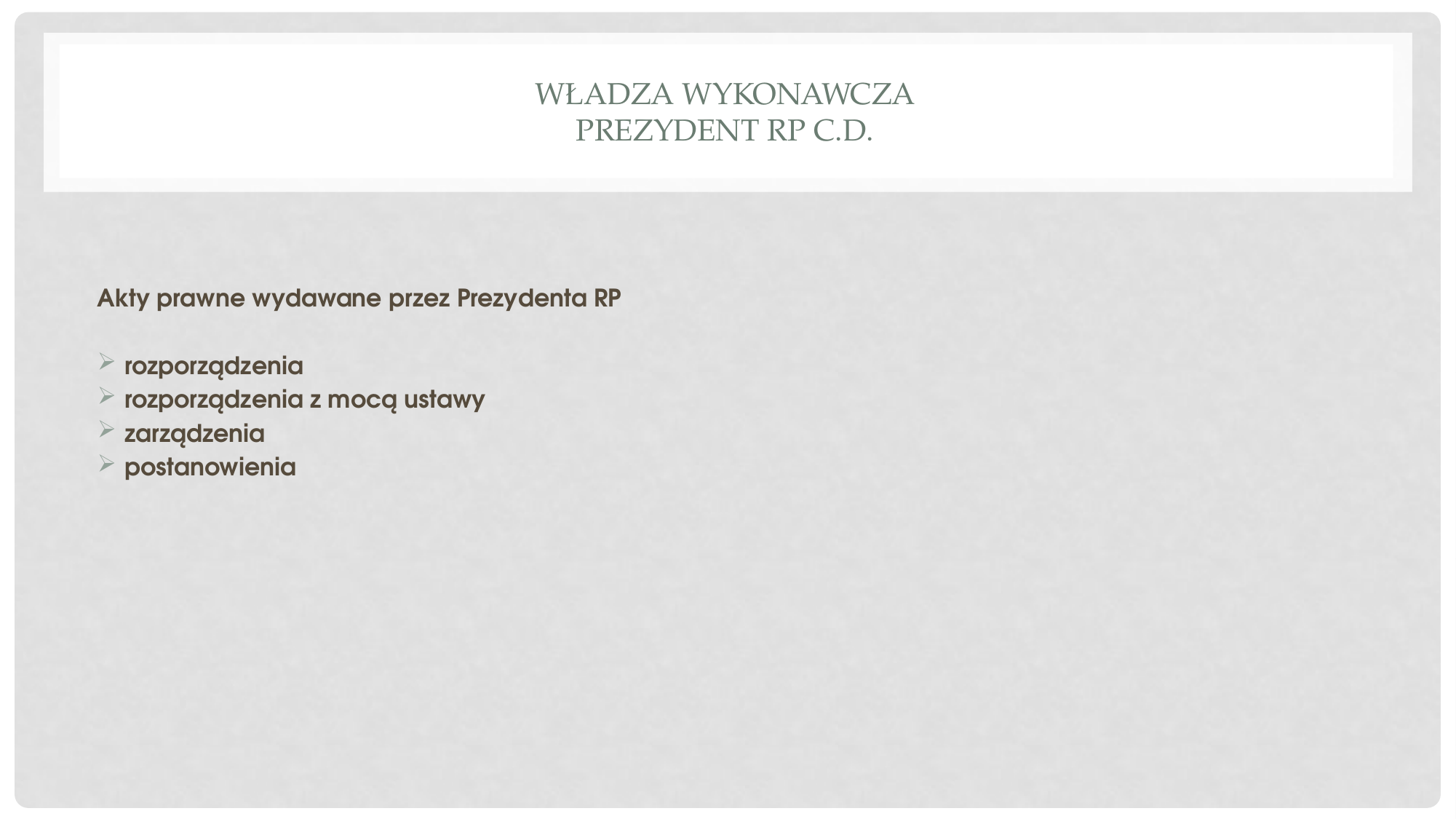

# Władza wykonawcza Prezydent RP c.d.

Akty prawne wydawane przez Prezydenta RP

rozporządzenia
rozporządzenia z mocą ustawy
zarządzenia
postanowienia